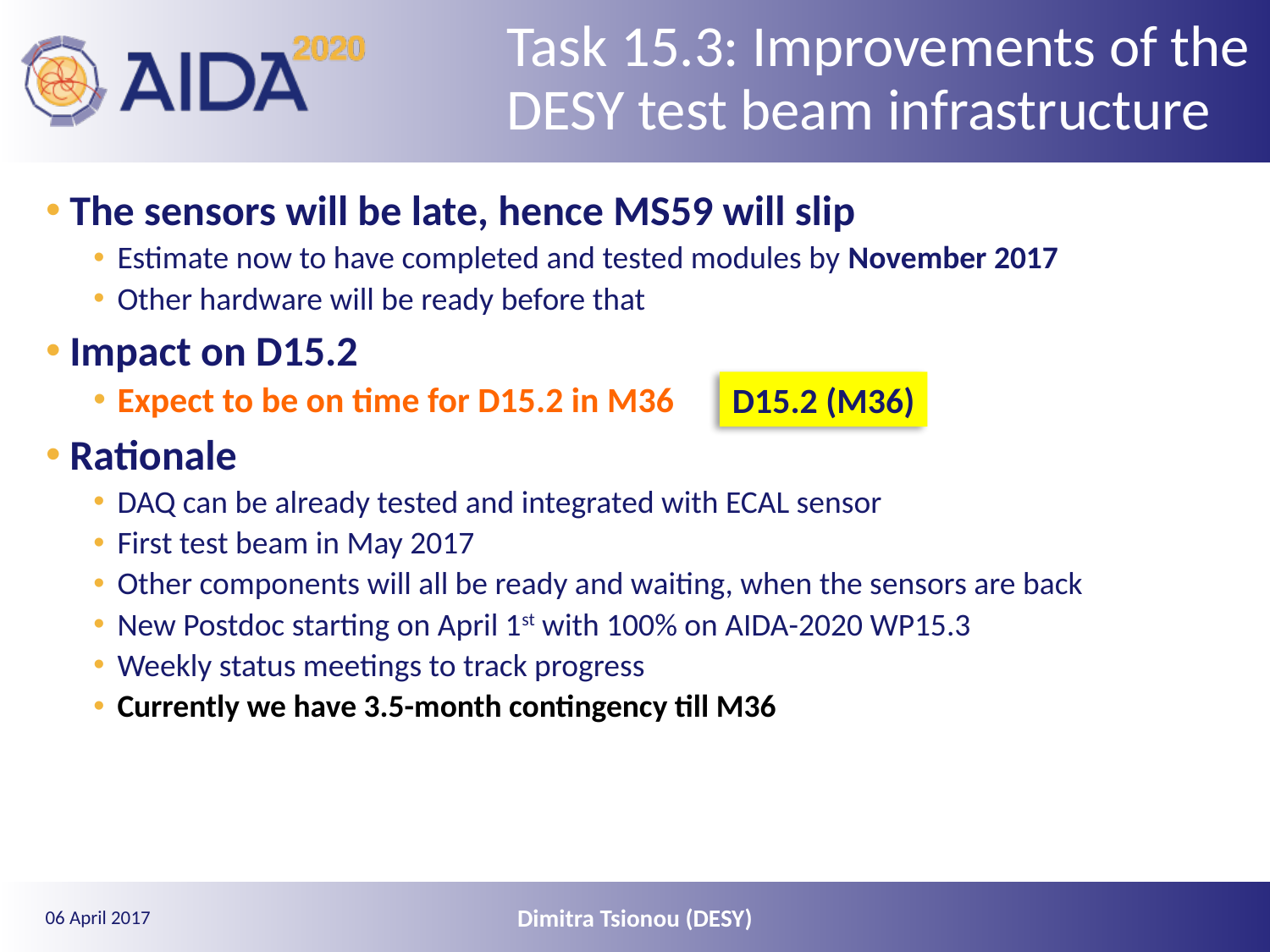

# Task 15.3: Improvements of the DESY test beam infrastructure
The sensors will be late, hence MS59 will slip
Estimate now to have completed and tested modules by November 2017
Other hardware will be ready before that
Impact on D15.2
Expect to be on time for D15.2 in M36
Rationale
DAQ can be already tested and integrated with ECAL sensor
First test beam in May 2017
Other components will all be ready and waiting, when the sensors are back
New Postdoc starting on April 1st with 100% on AIDA-2020 WP15.3
Weekly status meetings to track progress
Currently we have 3.5-month contingency till M36

D15.2 (M36)
Dimitra Tsionou (DESY)
10
06 April 2017